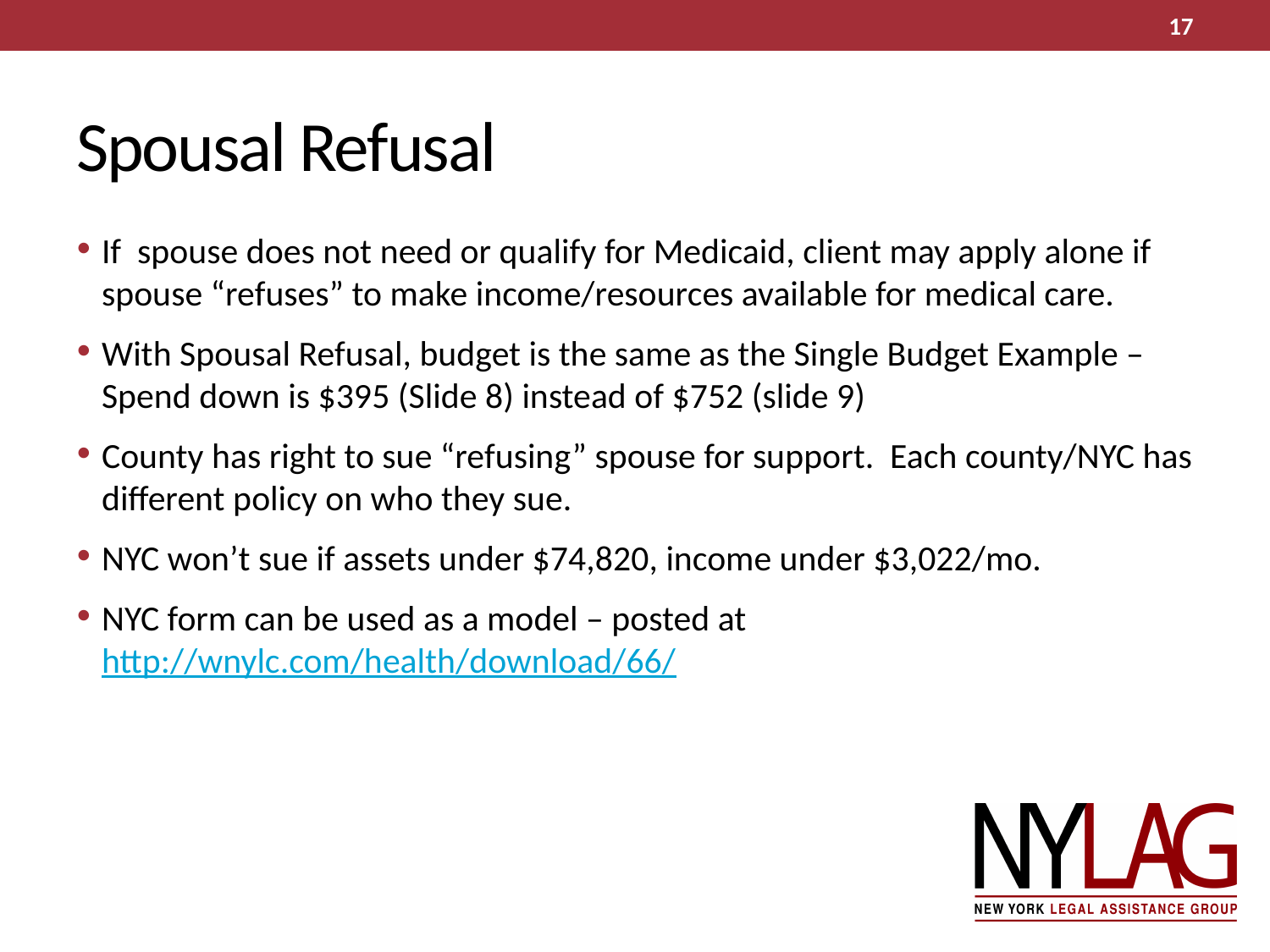

17
# Spousal Refusal
If  spouse does not need or qualify for Medicaid, client may apply alone if spouse “refuses” to make income/resources available for medical care.
With Spousal Refusal, budget is the same as the Single Budget Example – Spend down is $395 (Slide 8) instead of $752 (slide 9)
County has right to sue “refusing” spouse for support.  Each county/NYC has different policy on who they sue.
NYC won’t sue if assets under $74,820, income under $3,022/mo.
NYC form can be used as a model – posted at http://wnylc.com/health/download/66/